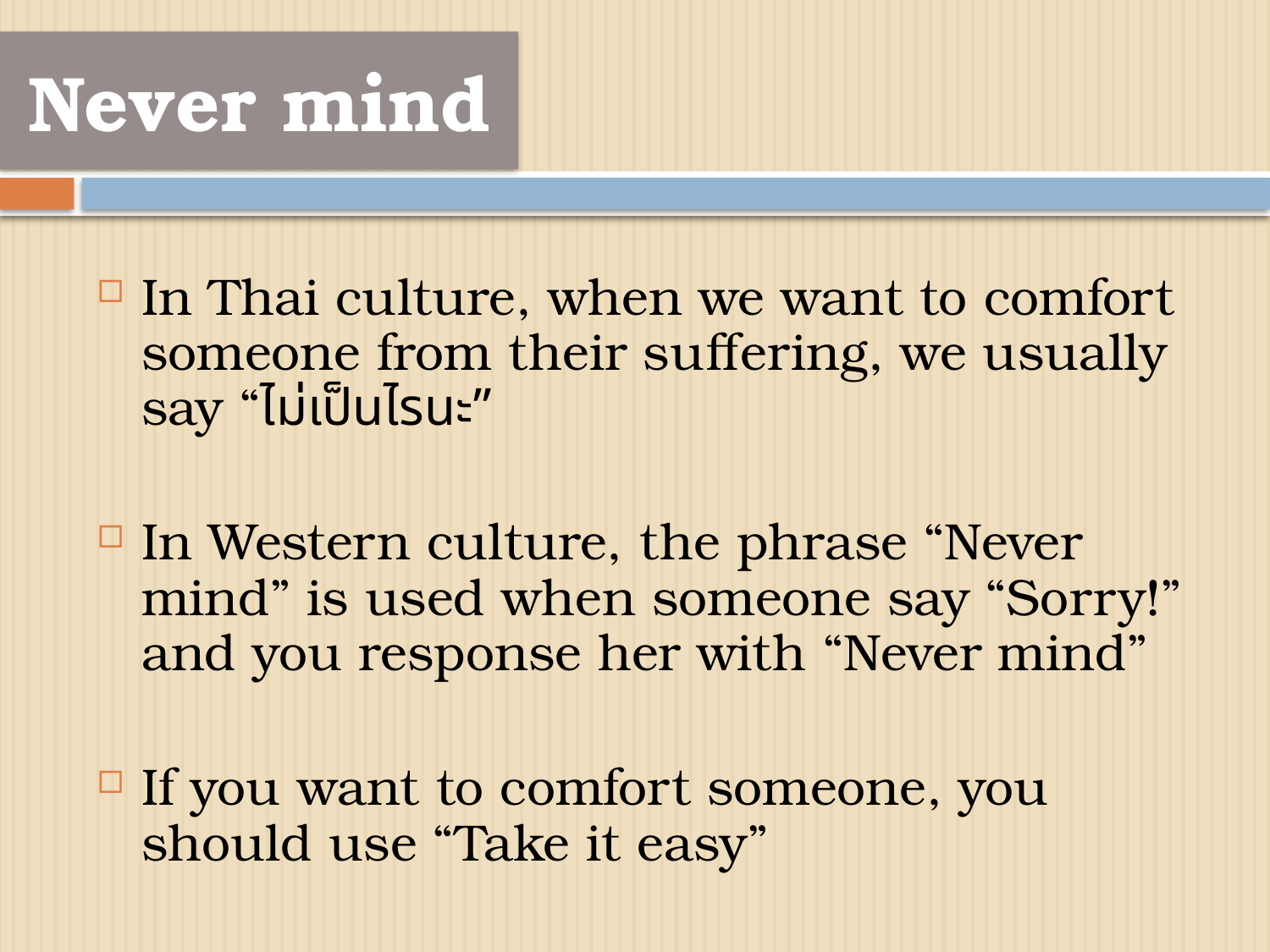

# Never mind

In Thai culture, when we want to comfort someone from their suffering, we usually say “ไม่เป็นไรนะ”

In Western culture, the phrase “Never mind” is used when someone say “Sorry!” and you response her with “Never mind”

If you want to comfort someone, you should use “Take it easy”